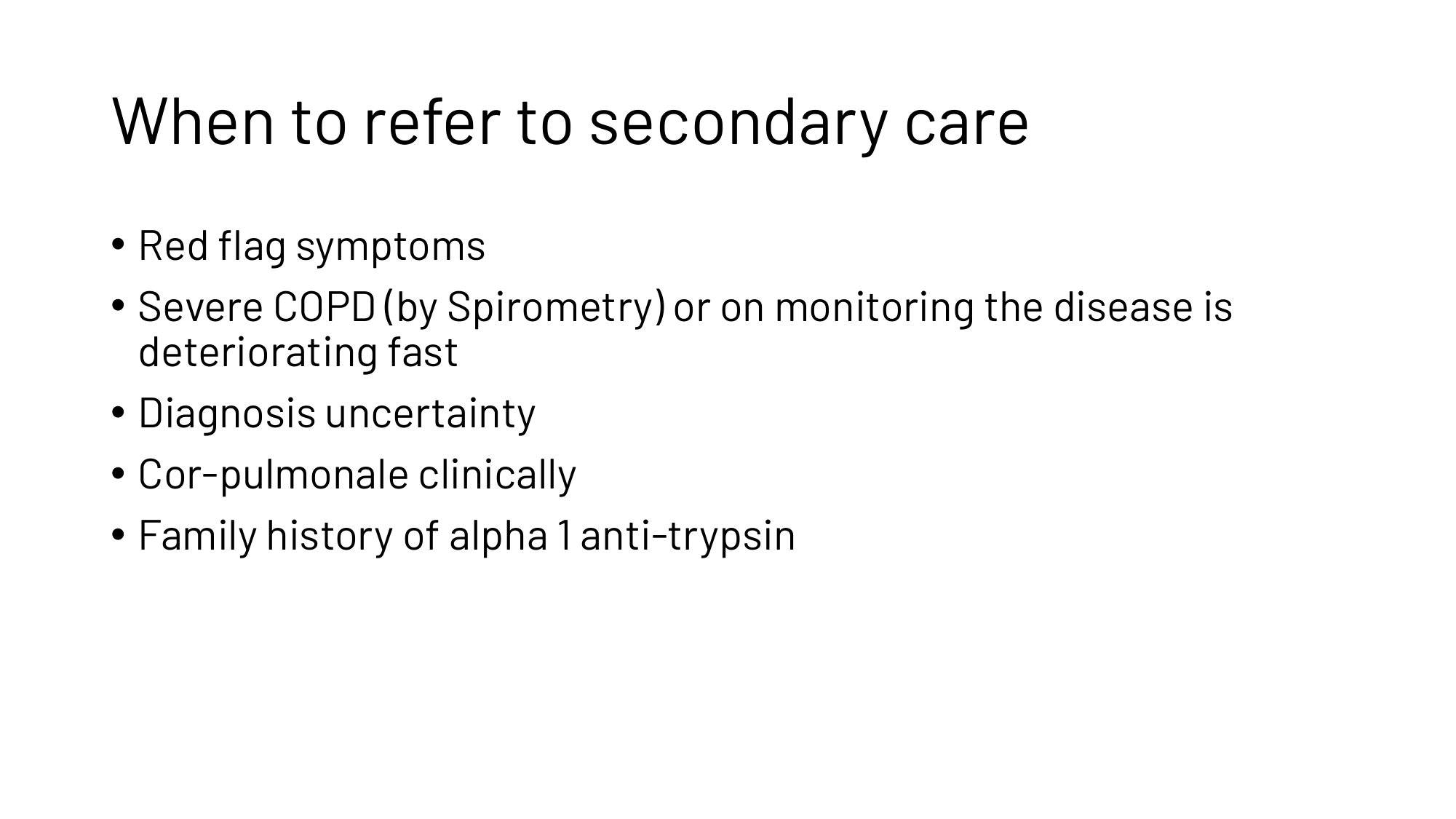

# When to refer to secondary care
Red flag symptoms
Severe COPD (by Spirometry) or on monitoring the disease is deteriorating fast
Diagnosis uncertainty
Cor-pulmonale clinically
Family history of alpha 1 anti-trypsin